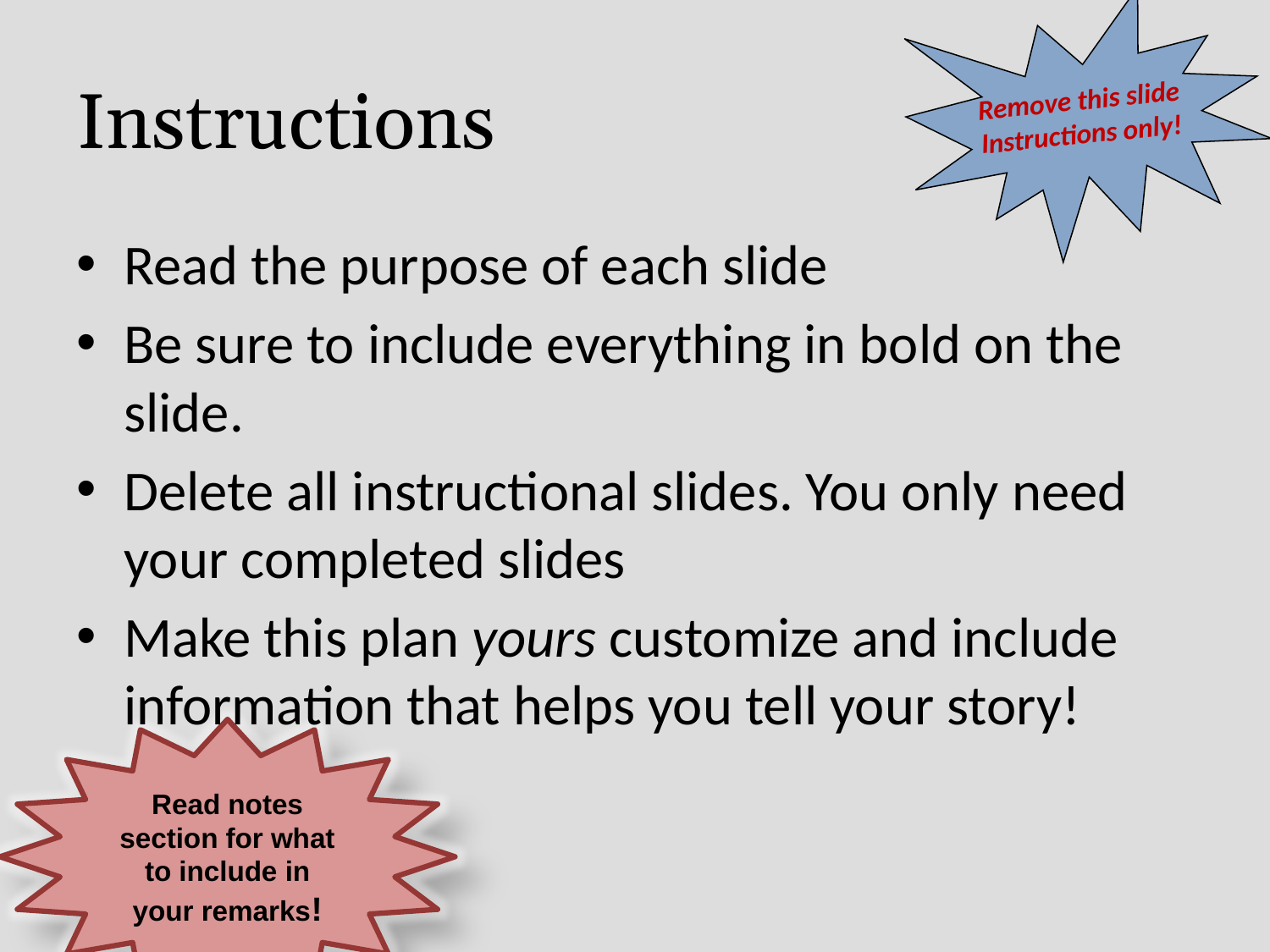

Remove this slide
Instructions only!
# Instructions
Read the purpose of each slide
Be sure to include everything in bold on the slide.
Delete all instructional slides. You only need your completed slides
Make this plan yours customize and include information that helps you tell your story!

Read notes section for what to include in your remarks!